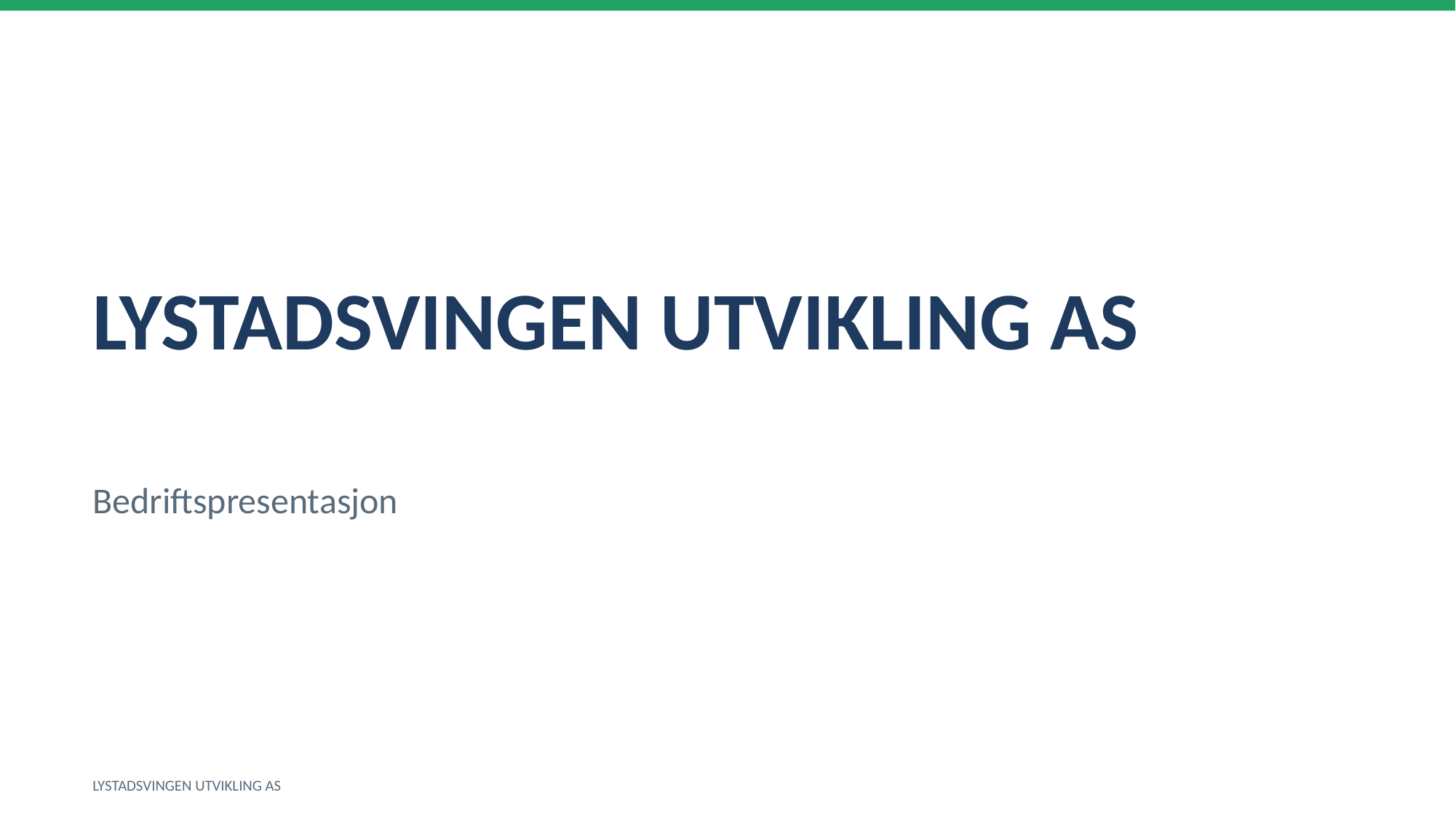

LYSTADSVINGEN UTVIKLING AS
Bedriftspresentasjon
LYSTADSVINGEN UTVIKLING AS